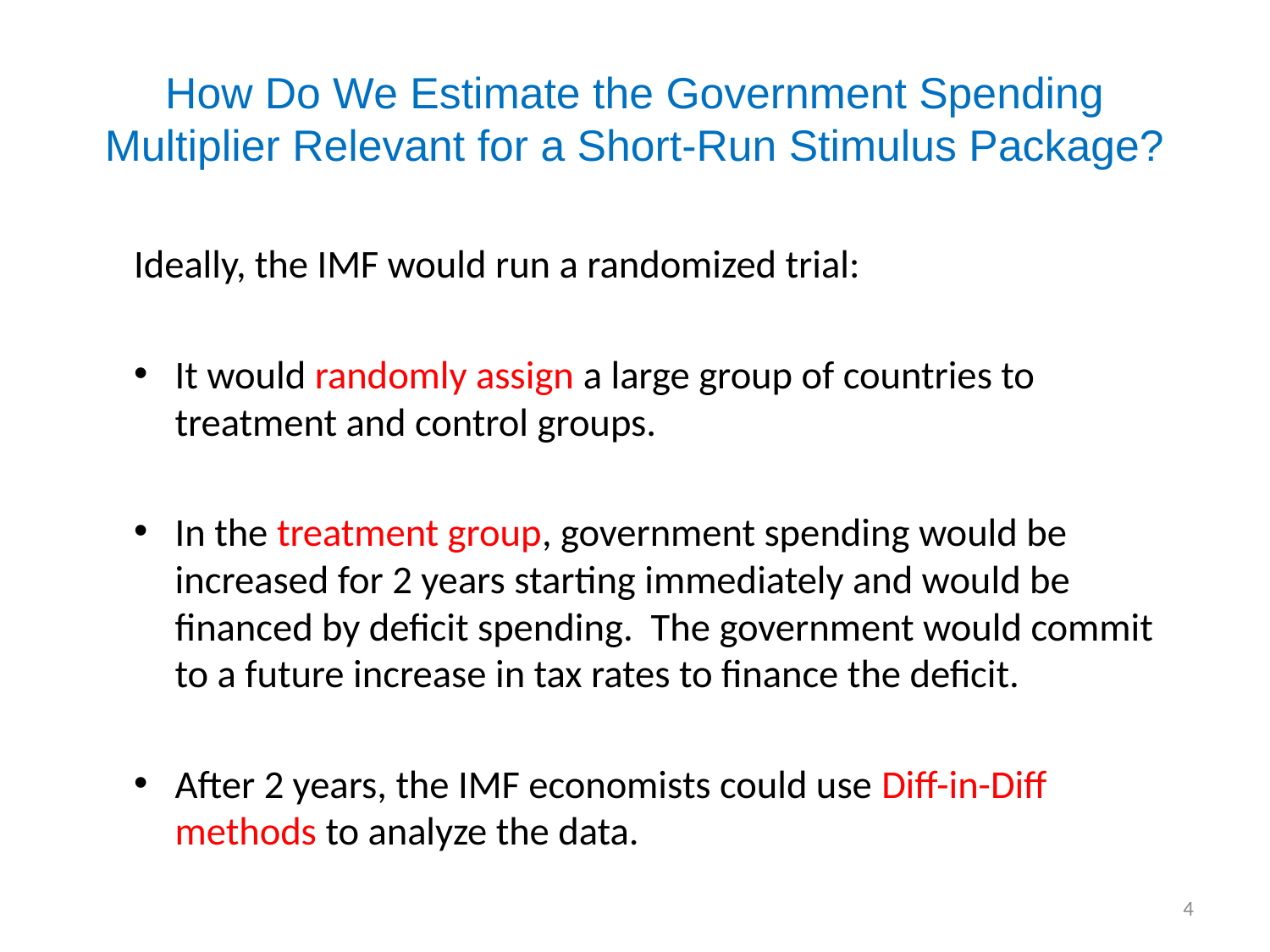

# How Do We Estimate the Government Spending Multiplier Relevant for a Short-Run Stimulus Package?
Ideally, the IMF would run a randomized trial:

It would randomly assign a large group of countries to treatment and control groups.

In the treatment group, government spending would be increased for 2 years starting immediately and would be financed by deficit spending.  The government would commit to a future increase in tax rates to finance the deficit.

After 2 years, the IMF economists could use Diff-in-Diff methods to analyze the data.

4